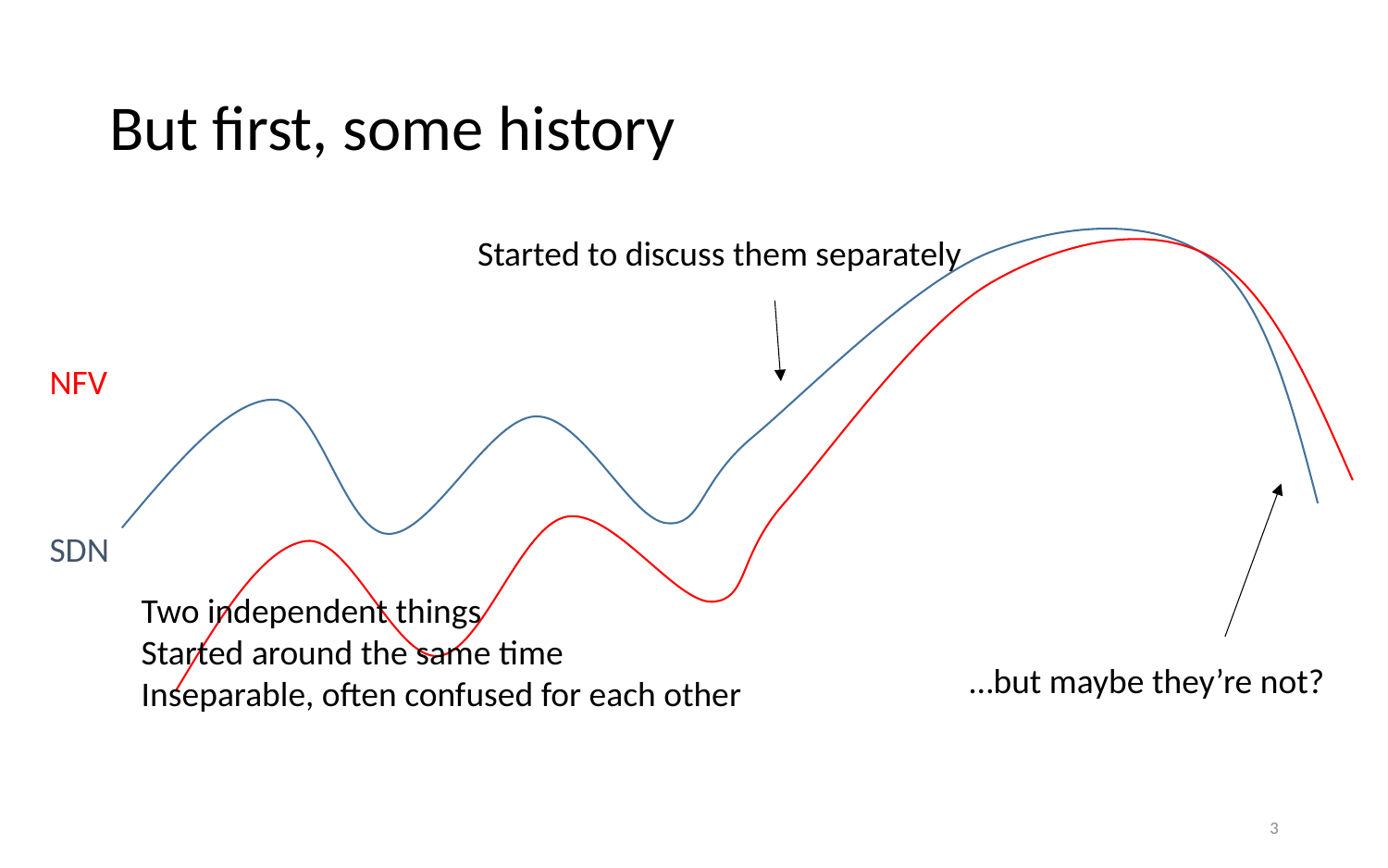

# But first, some history
Started to discuss them separately

NFV
…but maybe they’re not?
SDN
Two independent things
Started around the same time
Inseparable, often confused for each other
3